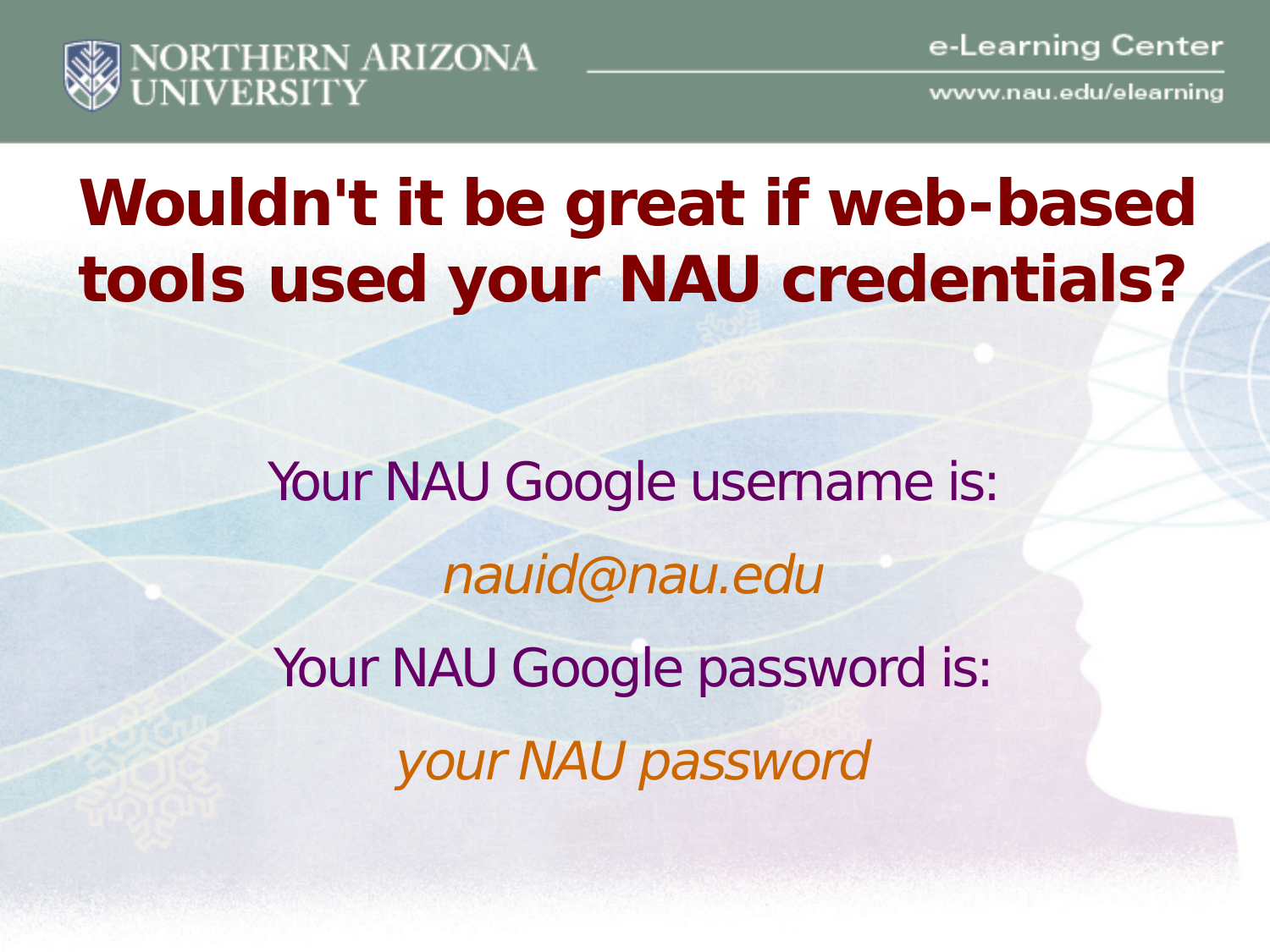

# Wouldn't it be great if web-based tools used your NAU credentials?
Your NAU Google username is:
nauid@nau.edu
Your NAU Google password is:
your NAU password